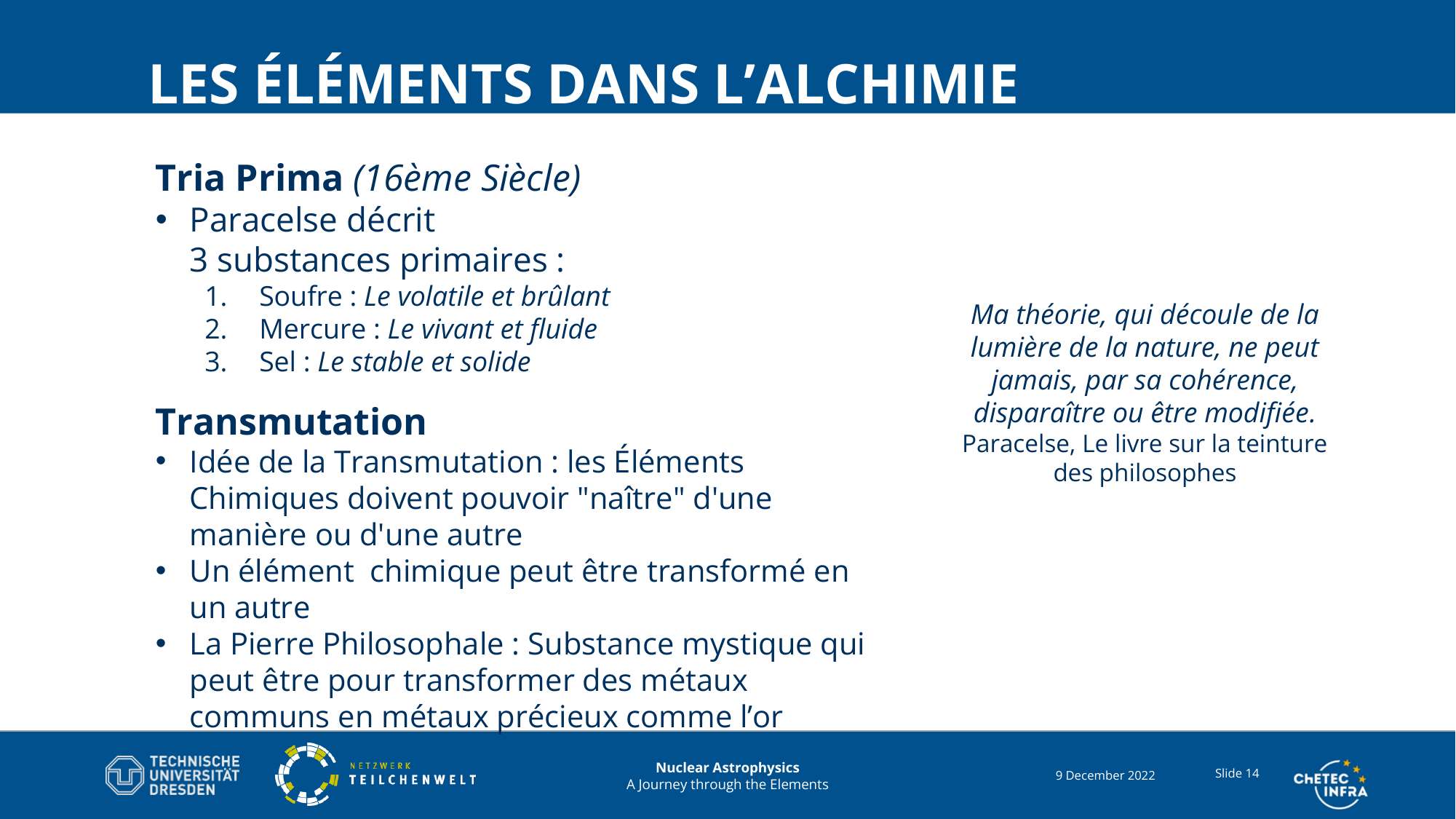

# Les Éléments dans L’Alchimie
Tria Prima (16ème Siècle)
Paracelse décrit
3 substances primaires :
Soufre : Le volatile et brûlant
Mercure : Le vivant et fluide
Sel : Le stable et solide
Transmutation
Idée de la Transmutation : les Éléments Chimiques doivent pouvoir "naître" d'une manière ou d'une autre
Un élément  chimique peut être transformé en un autre
La Pierre Philosophale : Substance mystique qui peut être pour transformer des métaux communs en métaux précieux comme l’or
Ma théorie, qui découle de la lumière de la nature, ne peut jamais, par sa cohérence, disparaître ou être modifiée.
Paracelse, Le livre sur la teinture des philosophes